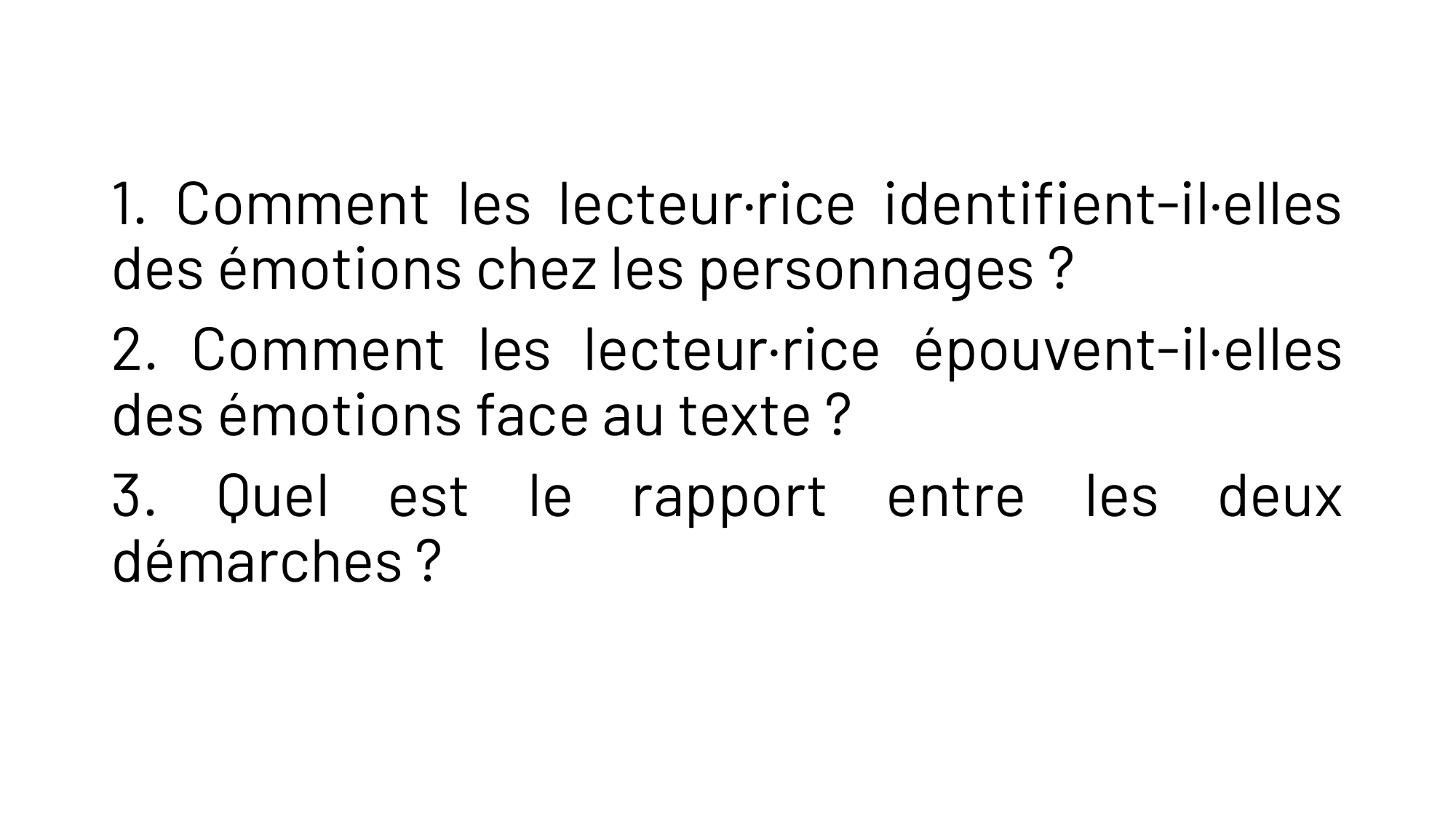

1. Comment les lecteur·rice identifient-il·elles des émotions chez les personnages ?
2. Comment les lecteur·rice épouvent-il·elles des émotions face au texte ?
3. Quel est le rapport entre les deux démarches ?